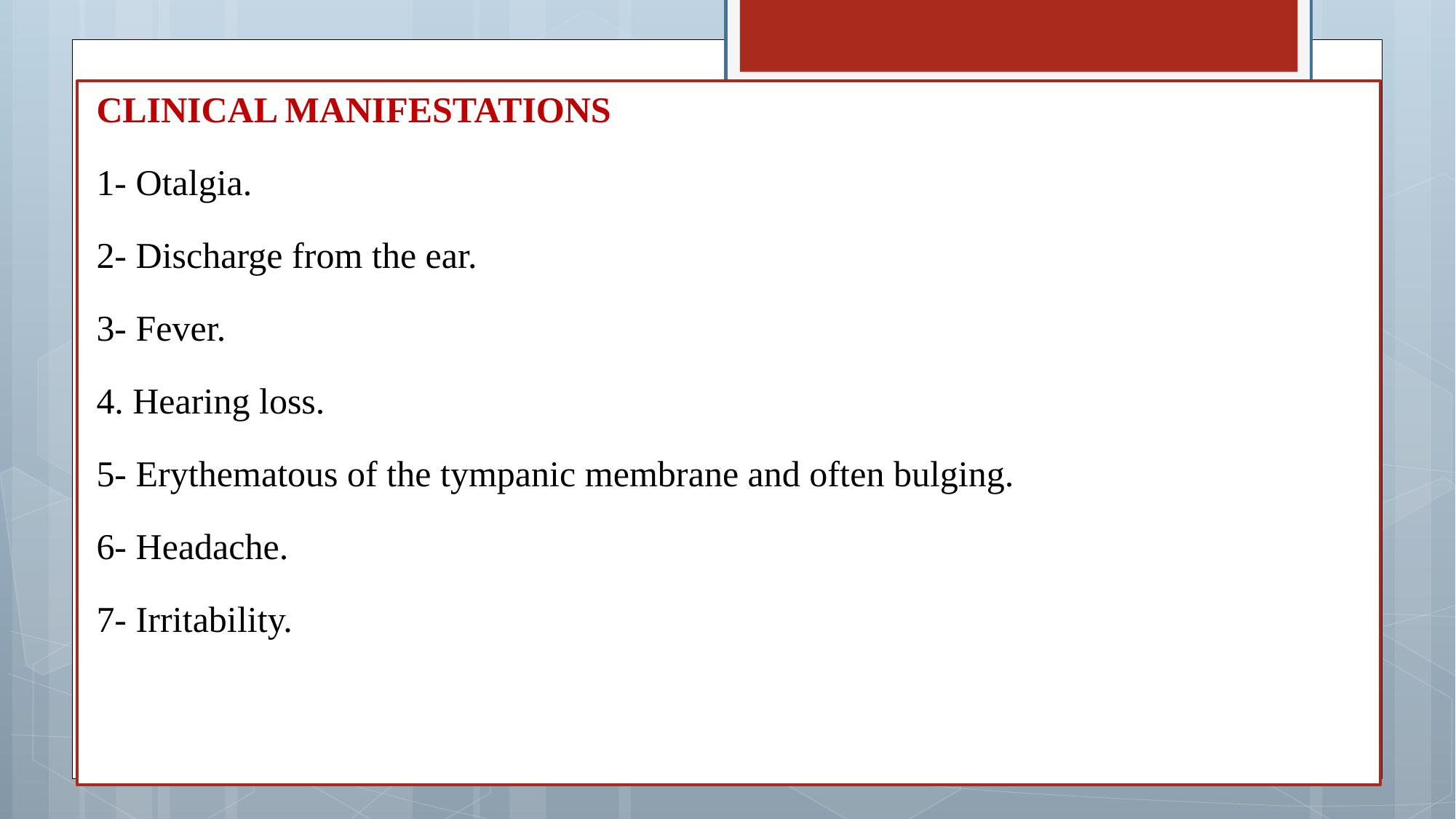

CLINICAL MANIFESTATIONS
1- Otalgia.
2- Discharge from the ear.
3- Fever.
4. Hearing loss.
5- Erythematous of the tympanic membrane and often bulging.
6- Headache.
7- Irritability.